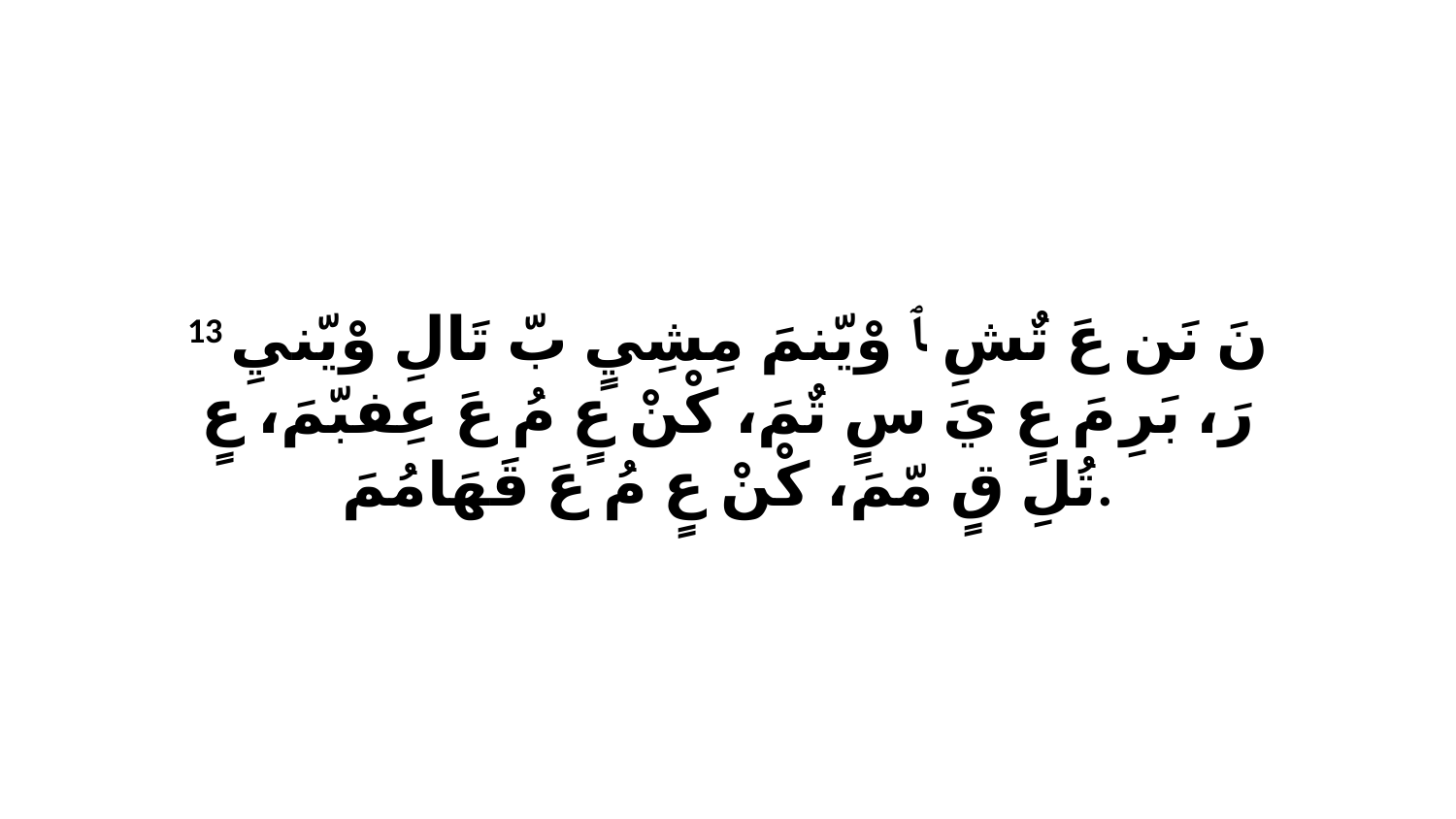

13 نَ نَن عَ تٌشِ ﭑ وْيّنمَ مِشِيٍ بّ تَالِ وْيّنيِ رَ، بَرِ مَ عٍ يَ سٍ تٌمَ، كْنْ عٍ مُ عَ عِفبّمَ، عٍ تُلِ قٍ مّمَ، كْنْ عٍ مُ عَ قَهَامُمَ.